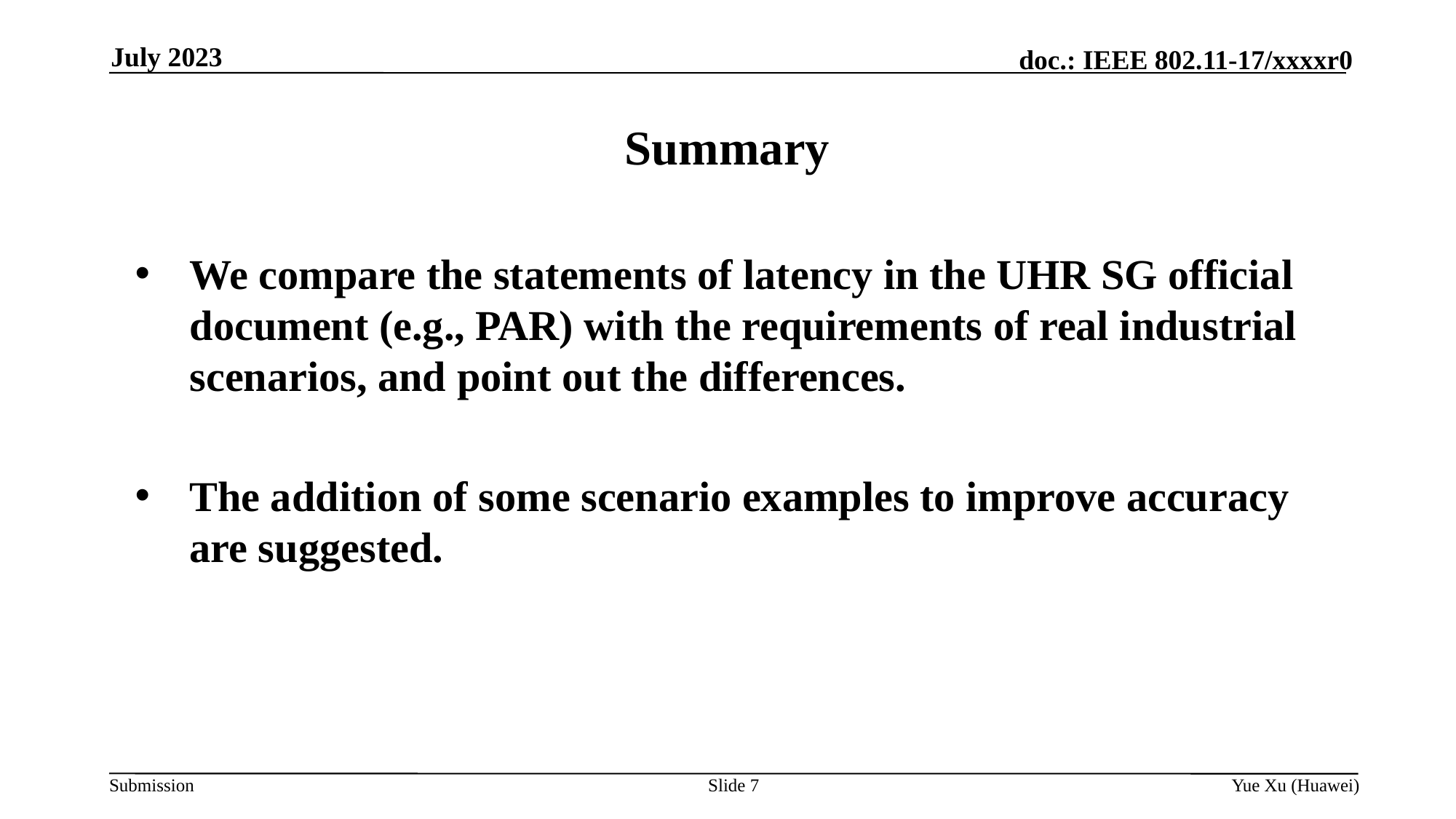

July 2023
# Summary
We compare the statements of latency in the UHR SG official document (e.g., PAR) with the requirements of real industrial scenarios, and point out the differences.

The addition of some scenario examples to improve accuracy are suggested.
Slide 7
Yue Xu (Huawei)